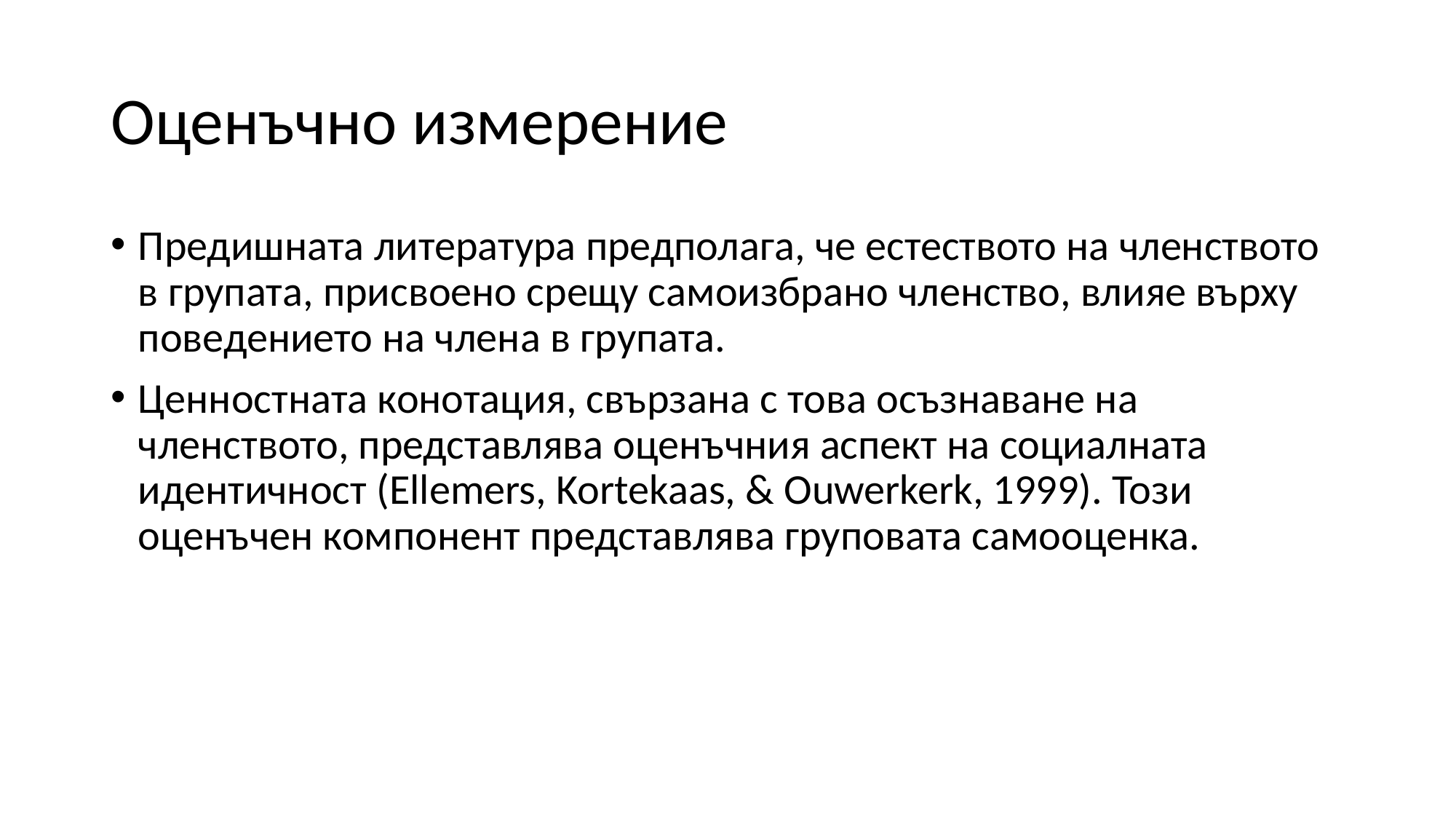

# Оценъчно измерение
Предишната литература предполага, че естеството на членството в групата, присвоено срещу самоизбрано членство, влияе върху поведението на члена в групата.
Ценностната конотация, свързана с това осъзнаване на членството, представлява оценъчния аспект на социалната идентичност (Ellemers, Kortekaas, & Ouwerkerk, 1999). Този оценъчен компонент представлява груповата самооценка.